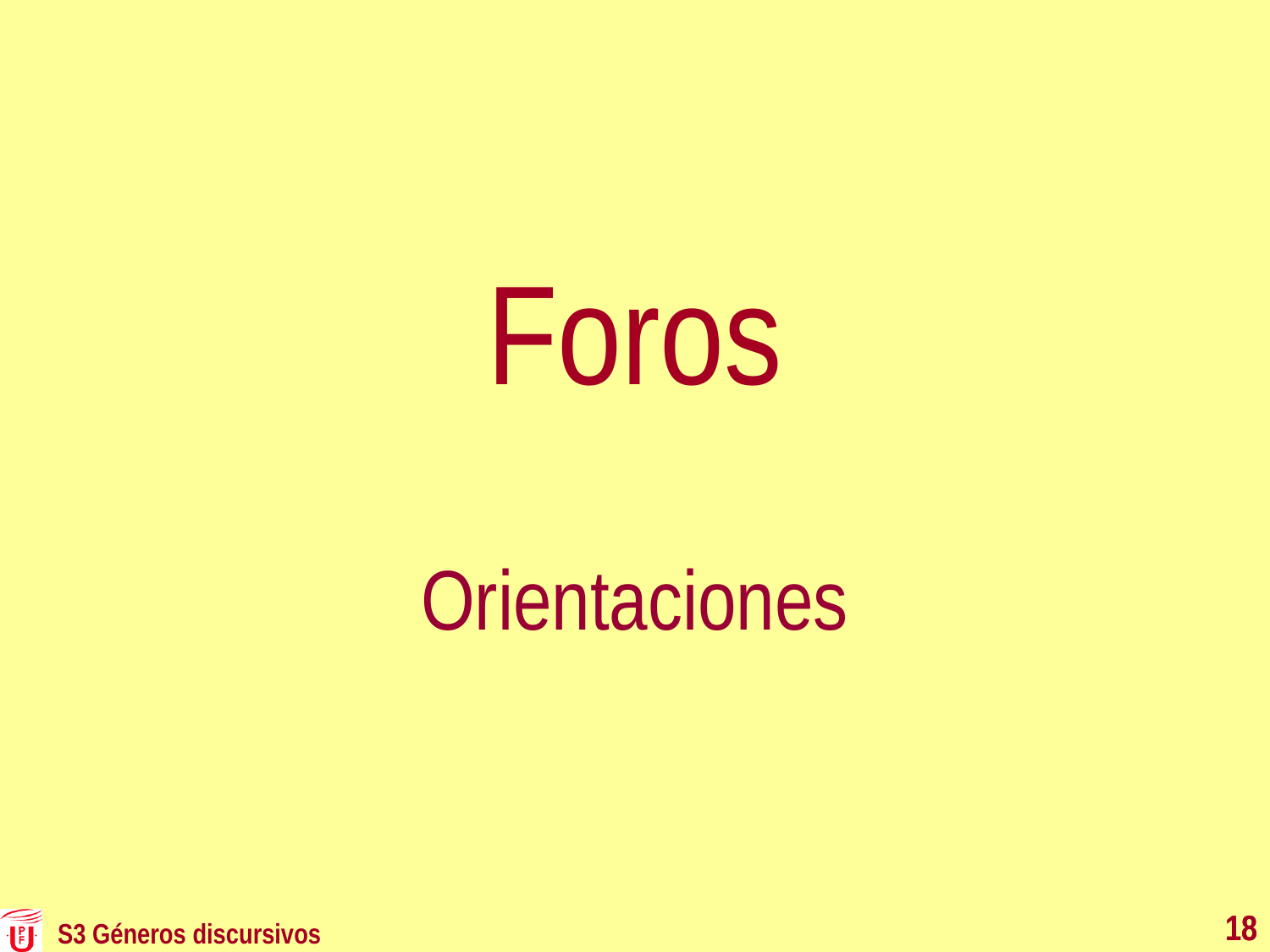

# Foros
Orientaciones
18
18
S3 Géneros discursivos